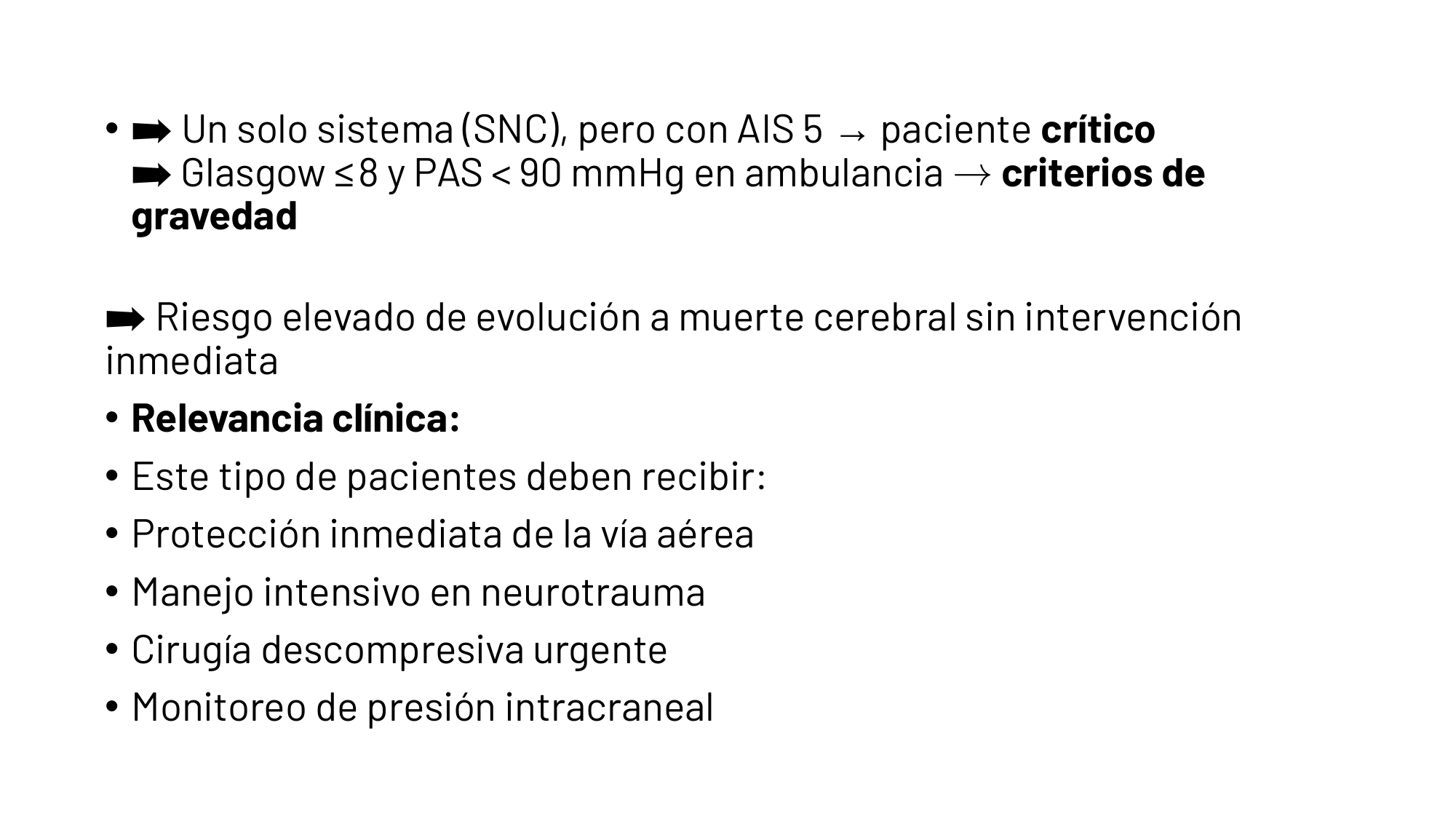

➡️ Un solo sistema (SNC), pero con AIS 5 → paciente crítico
➡️ Glasgow ≤ 8 y PAS < 90 mmHg en ambulancia → criterios de gravedad
➡️ Riesgo elevado de evolución a muerte cerebral sin intervención inmediata
Relevancia clínica:
Este tipo de pacientes deben recibir:
Protección inmediata de la vía aérea
Manejo intensivo en neurotrauma
Cirugía descompresiva urgente
Monitoreo de presión intracraneal